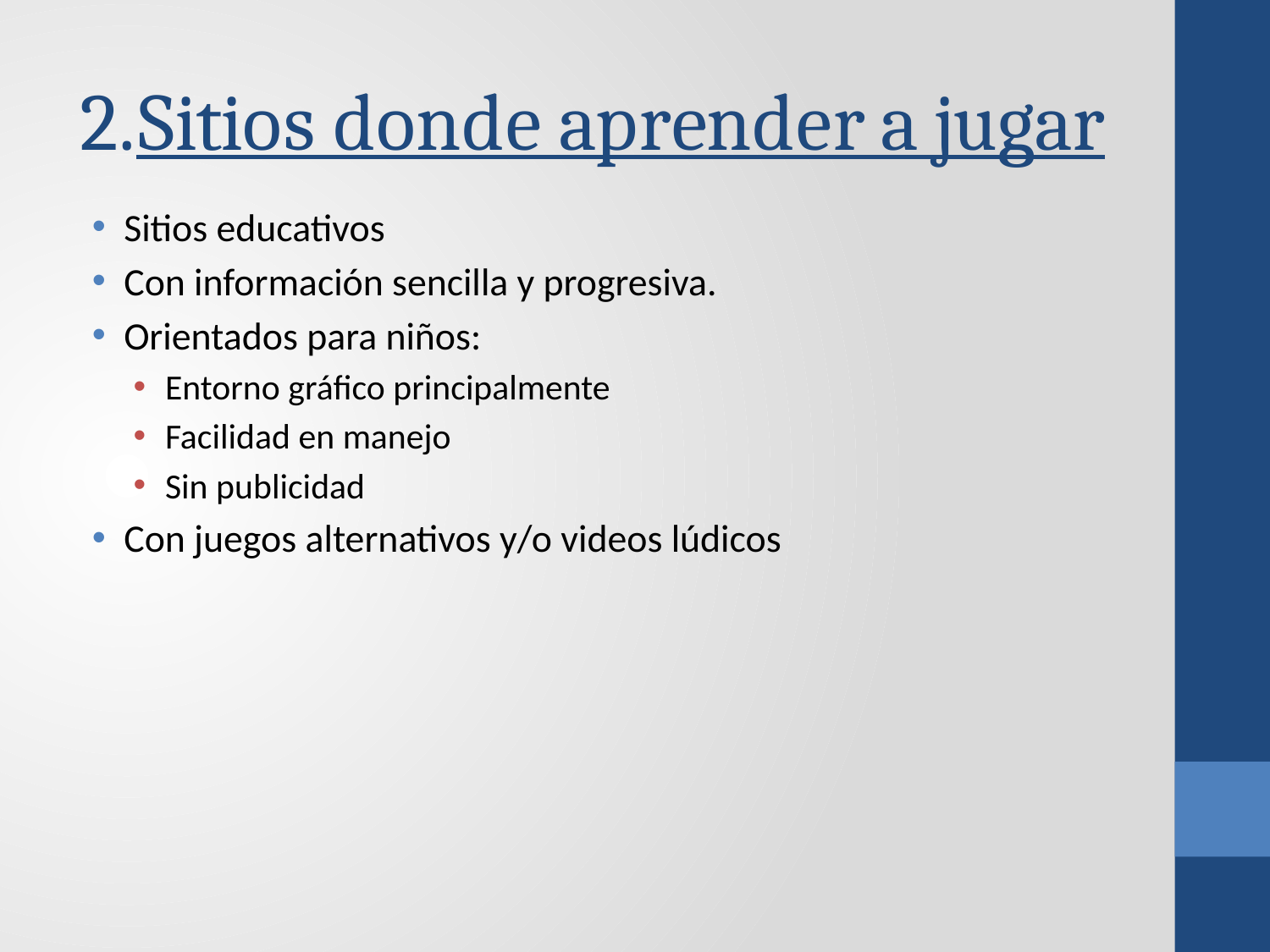

# 2.Sitios donde aprender a jugar
Sitios educativos
Con información sencilla y progresiva.
Orientados para niños:
Entorno gráfico principalmente
Facilidad en manejo
Sin publicidad
Con juegos alternativos y/o videos lúdicos